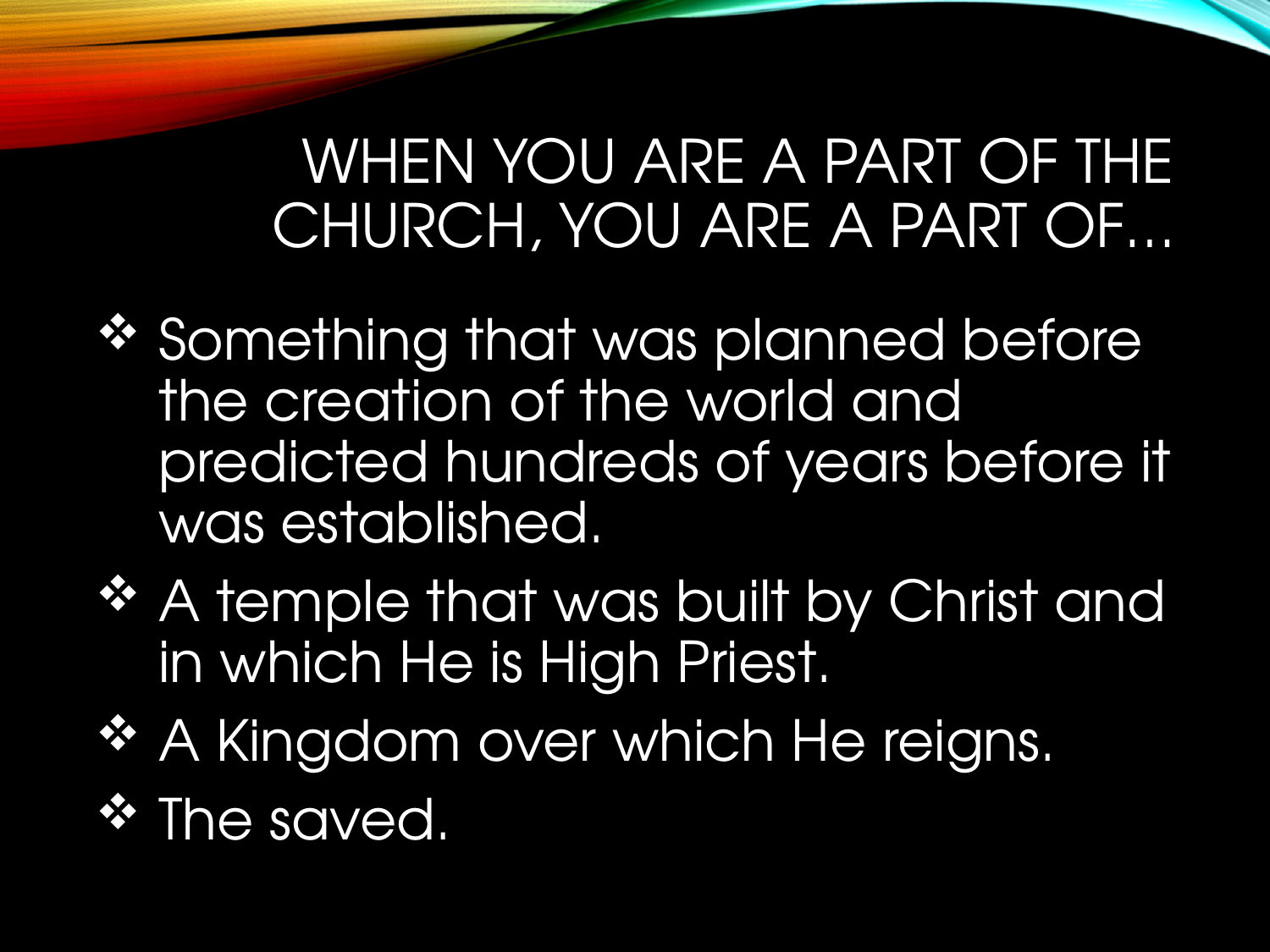

# When You Are a Part of the Church, You Are a Part of…
Something that was planned before the creation of the world and predicted hundreds of years before it was established.
A temple that was built by Christ and in which He is High Priest.
A Kingdom over which He reigns.
The saved.